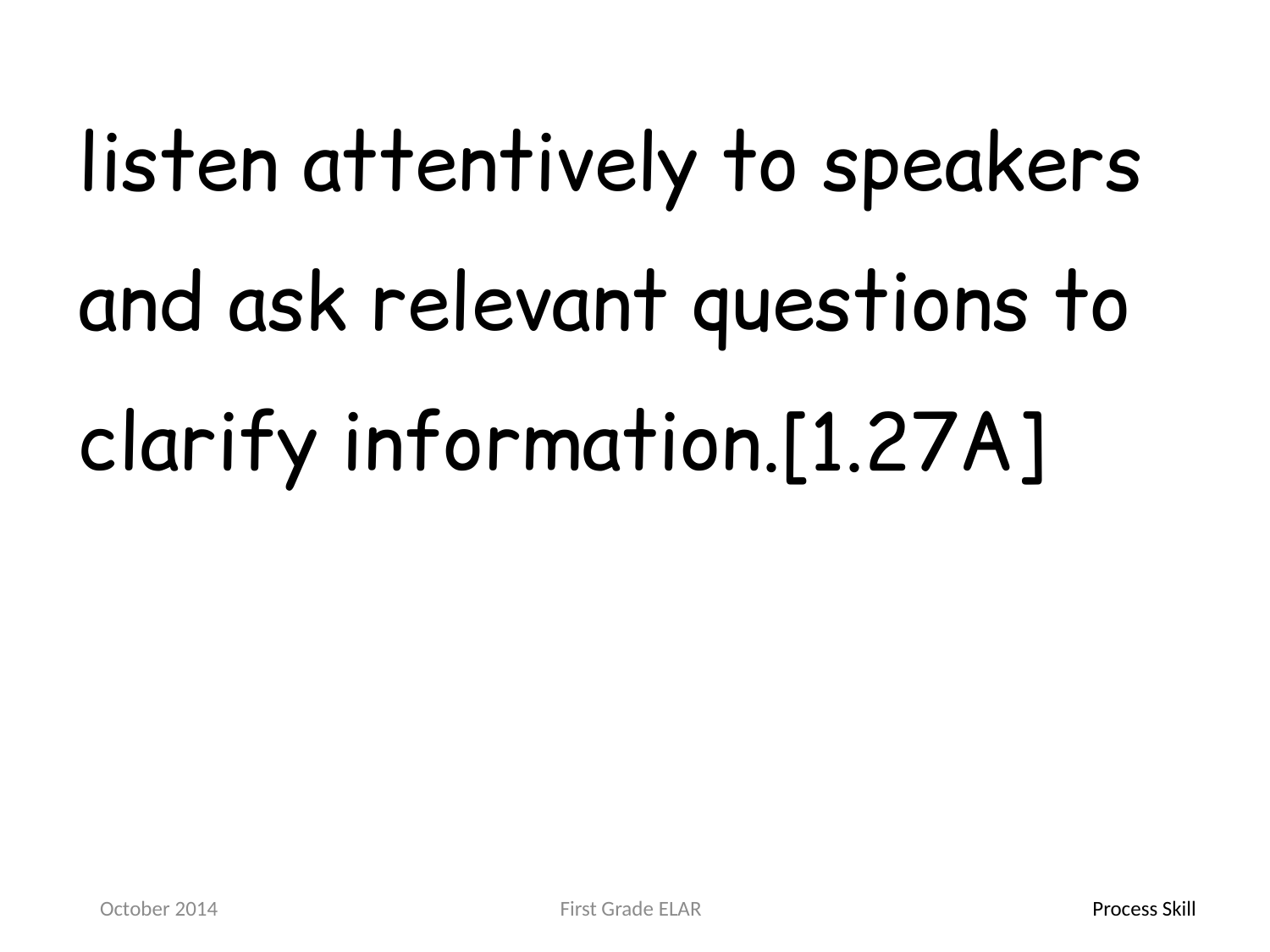

listen attentively to speakers and ask relevant questions to clarify information.[1.27A]
October 2014
First Grade ELAR